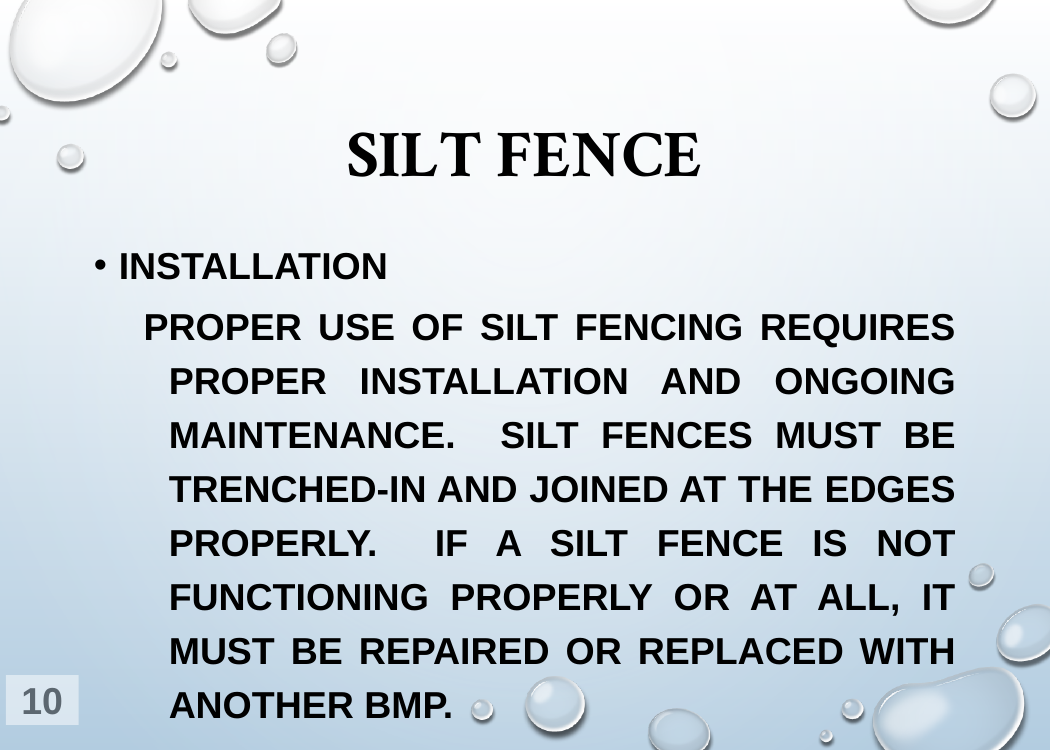

# Silt fence
Installation
Proper use of silt fencing requires proper installation and ongoing maintenance.  Silt fences must be trenched-in and joined at the edges properly.  If a silt fence is not functioning properly or at all, it must be repaired or replaced with another BMP.

10